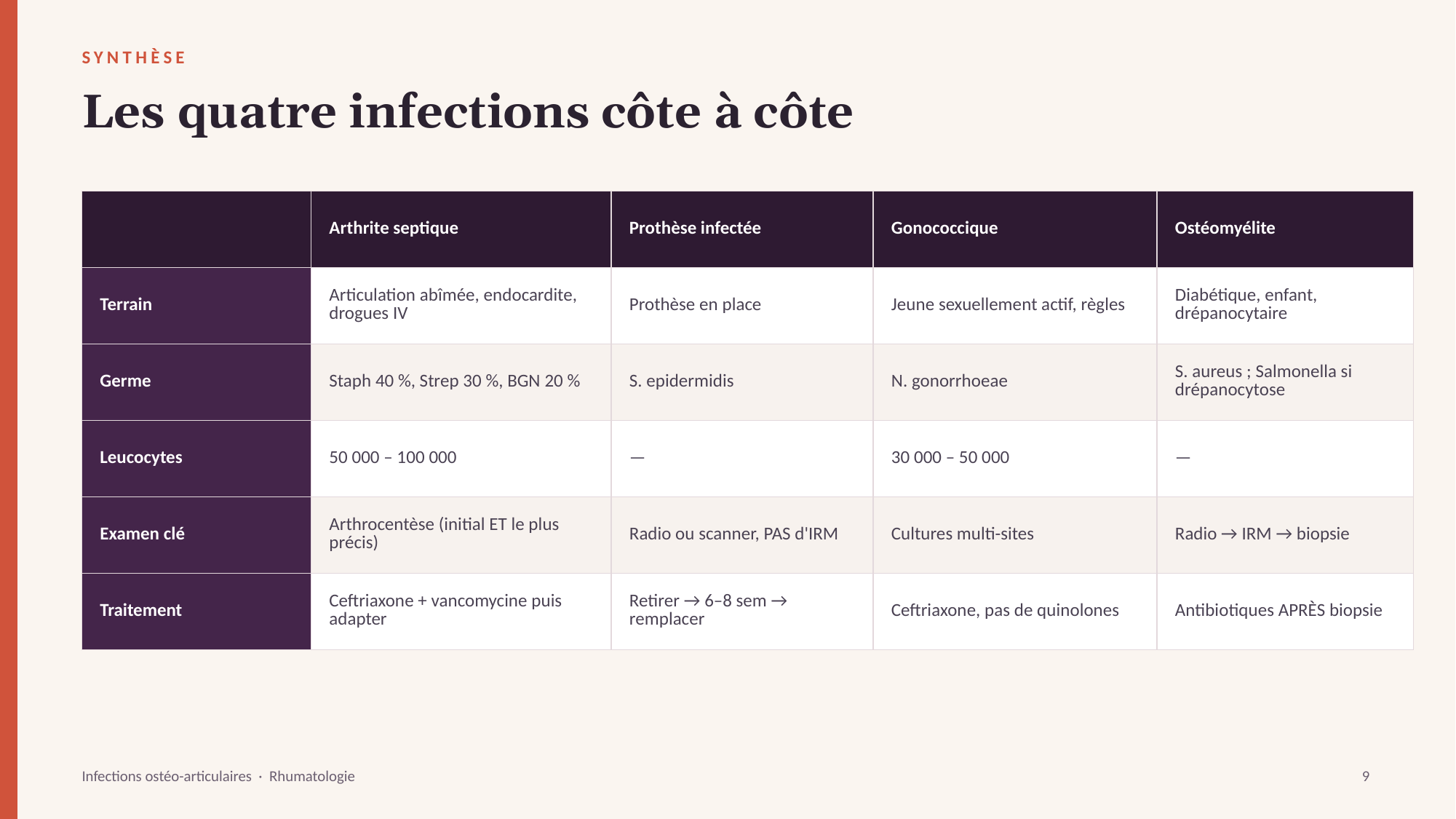

SYNTHÈSE
Les quatre infections côte à côte
|  | Arthrite septique | Prothèse infectée | Gonococcique | Ostéomyélite |
| --- | --- | --- | --- | --- |
| Terrain | Articulation abîmée, endocardite, drogues IV | Prothèse en place | Jeune sexuellement actif, règles | Diabétique, enfant, drépanocytaire |
| Germe | Staph 40 %, Strep 30 %, BGN 20 % | S. epidermidis | N. gonorrhoeae | S. aureus ; Salmonella si drépanocytose |
| Leucocytes | 50 000 – 100 000 | — | 30 000 – 50 000 | — |
| Examen clé | Arthrocentèse (initial ET le plus précis) | Radio ou scanner, PAS d'IRM | Cultures multi-sites | Radio → IRM → biopsie |
| Traitement | Ceftriaxone + vancomycine puis adapter | Retirer → 6–8 sem → remplacer | Ceftriaxone, pas de quinolones | Antibiotiques APRÈS biopsie |
Infections ostéo-articulaires  ·  Rhumatologie
9